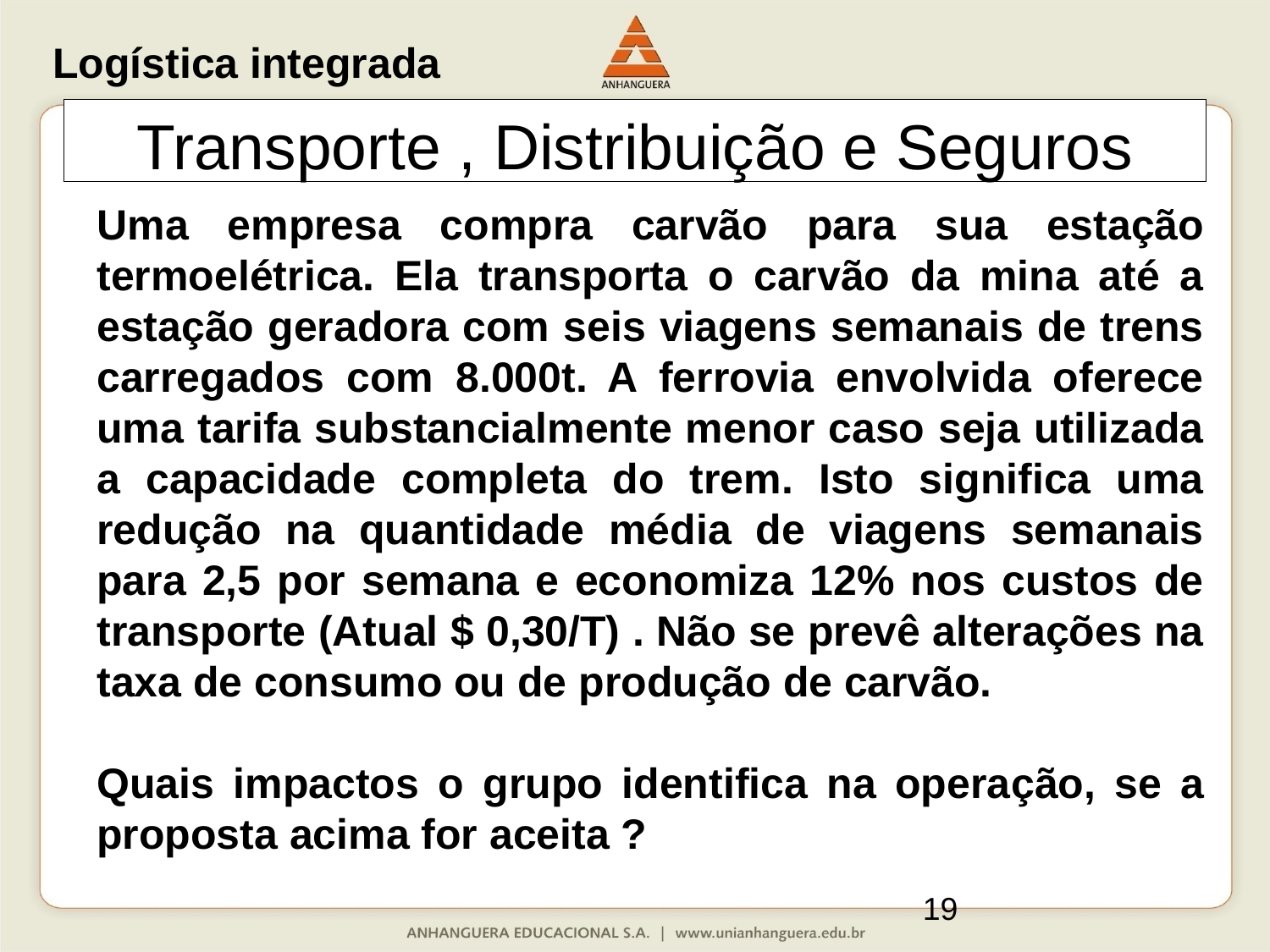

Logística integrada
Transporte , Distribuição e Seguros
Uma empresa compra carvão para sua estação termoelétrica. Ela transporta o carvão da mina até a estação geradora com seis viagens semanais de trens carregados com 8.000t. A ferrovia envolvida oferece uma tarifa substancialmente menor caso seja utilizada a capacidade completa do trem. Isto significa uma redução na quantidade média de viagens semanais para 2,5 por semana e economiza 12% nos custos de transporte (Atual $ 0,30/T) . Não se prevê alterações na taxa de consumo ou de produção de carvão.

Quais impactos o grupo identifica na operação, se a proposta acima for aceita ?
19